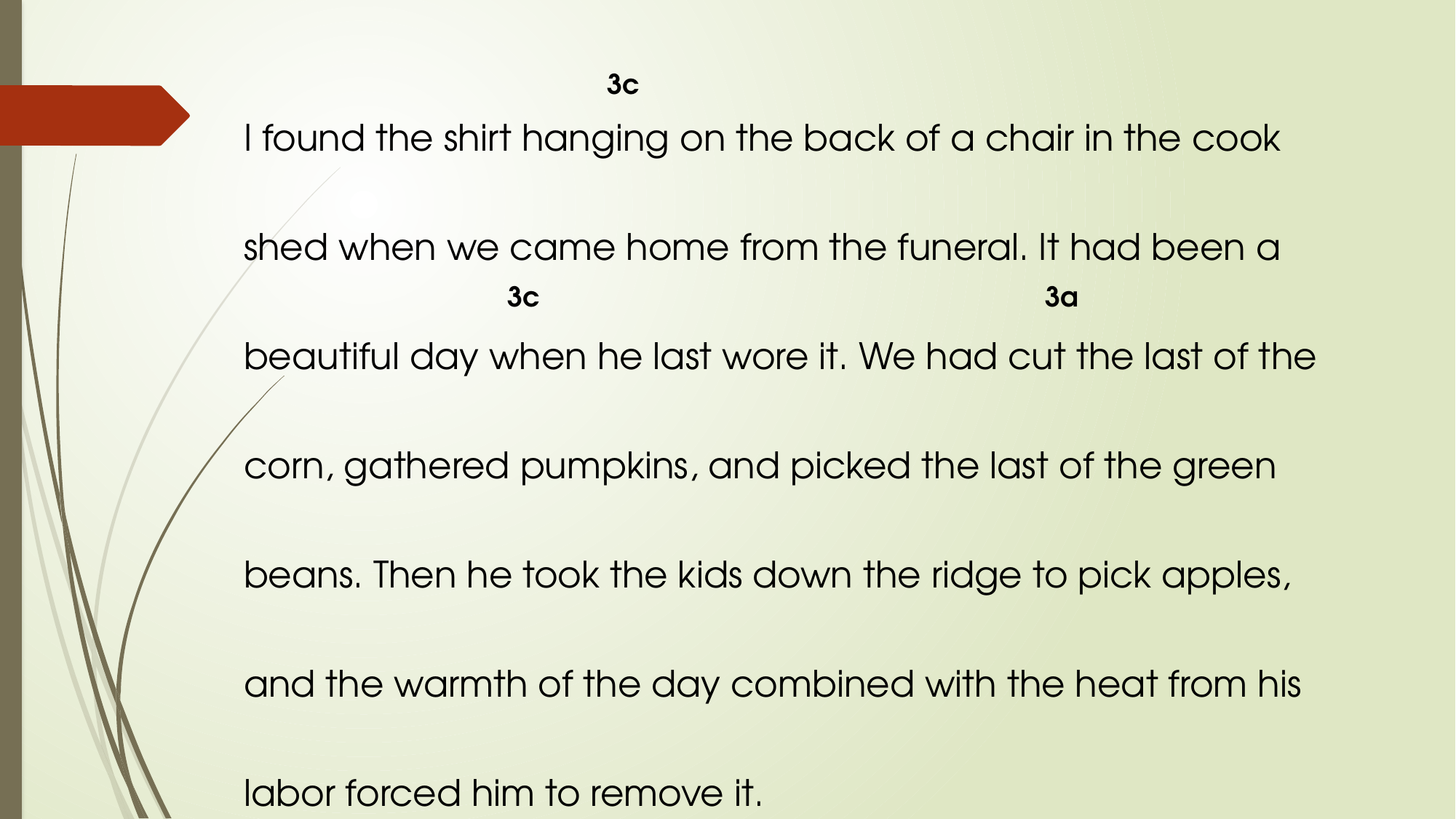

I found the shirt hanging on the back of a chair in the cook shed when we came home from the funeral. It had been a beautiful day when he last wore it. We had cut the last of the corn, gathered pumpkins, and picked the last of the green beans. Then he took the kids down the ridge to pick apples, and the warmth of the day combined with the heat from his labor forced him to remove it.
3c
3c
3a